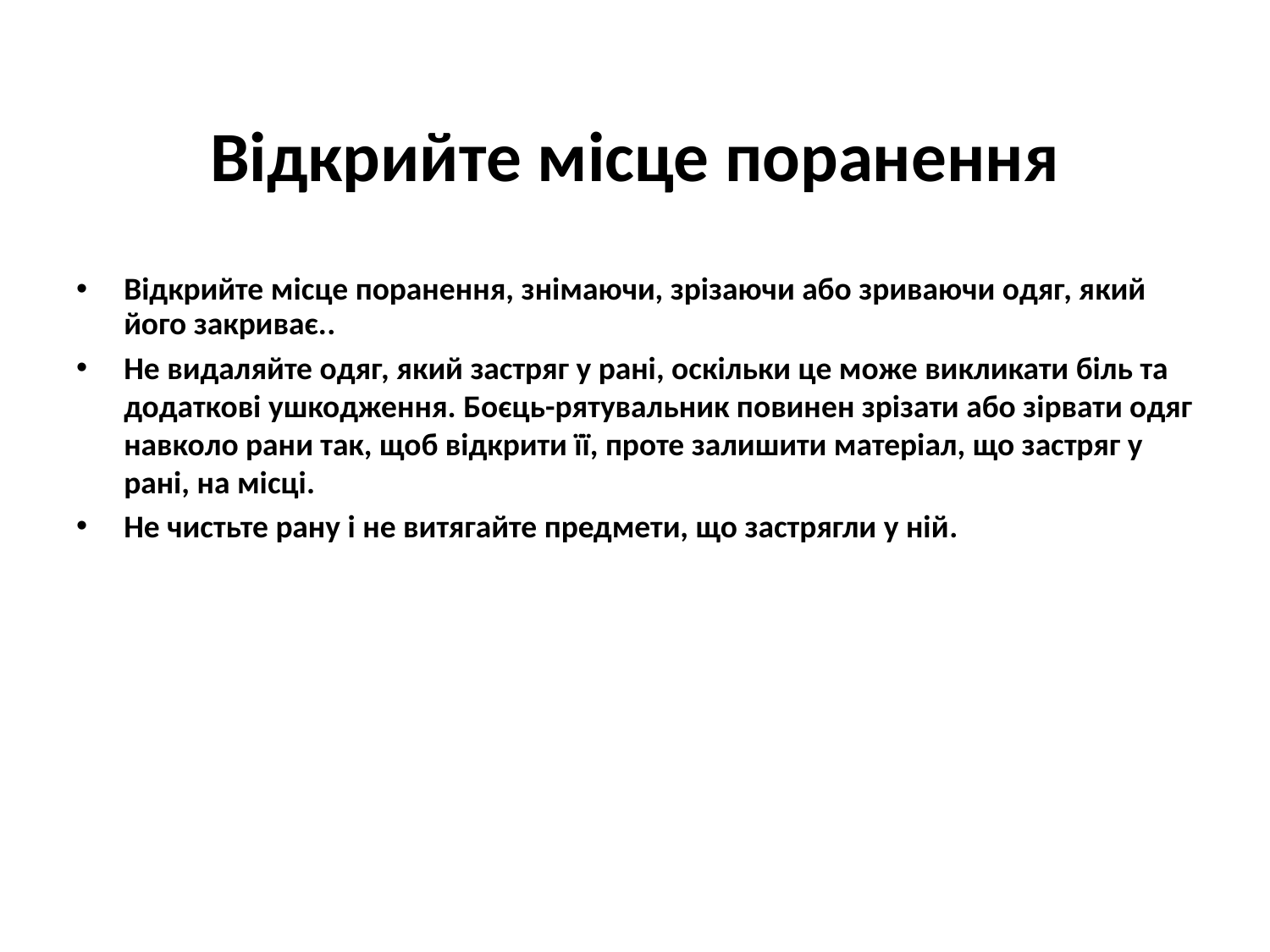

# Відкрийте місце поранення

Відкрийте місце поранення, знімаючи, зрізаючи або зриваючи одяг, який його закриває..
Не видаляйте одяг, який застряг у рані, оскільки це може викликати біль та додаткові ушкодження. Боєць-рятувальник повинен зрізати або зірвати одяг навколо рани так, щоб відкрити її, проте залишити матеріал, що застряг у рані, на місці.
Не чистьте рану і не витягайте предмети, що застрягли у ній.